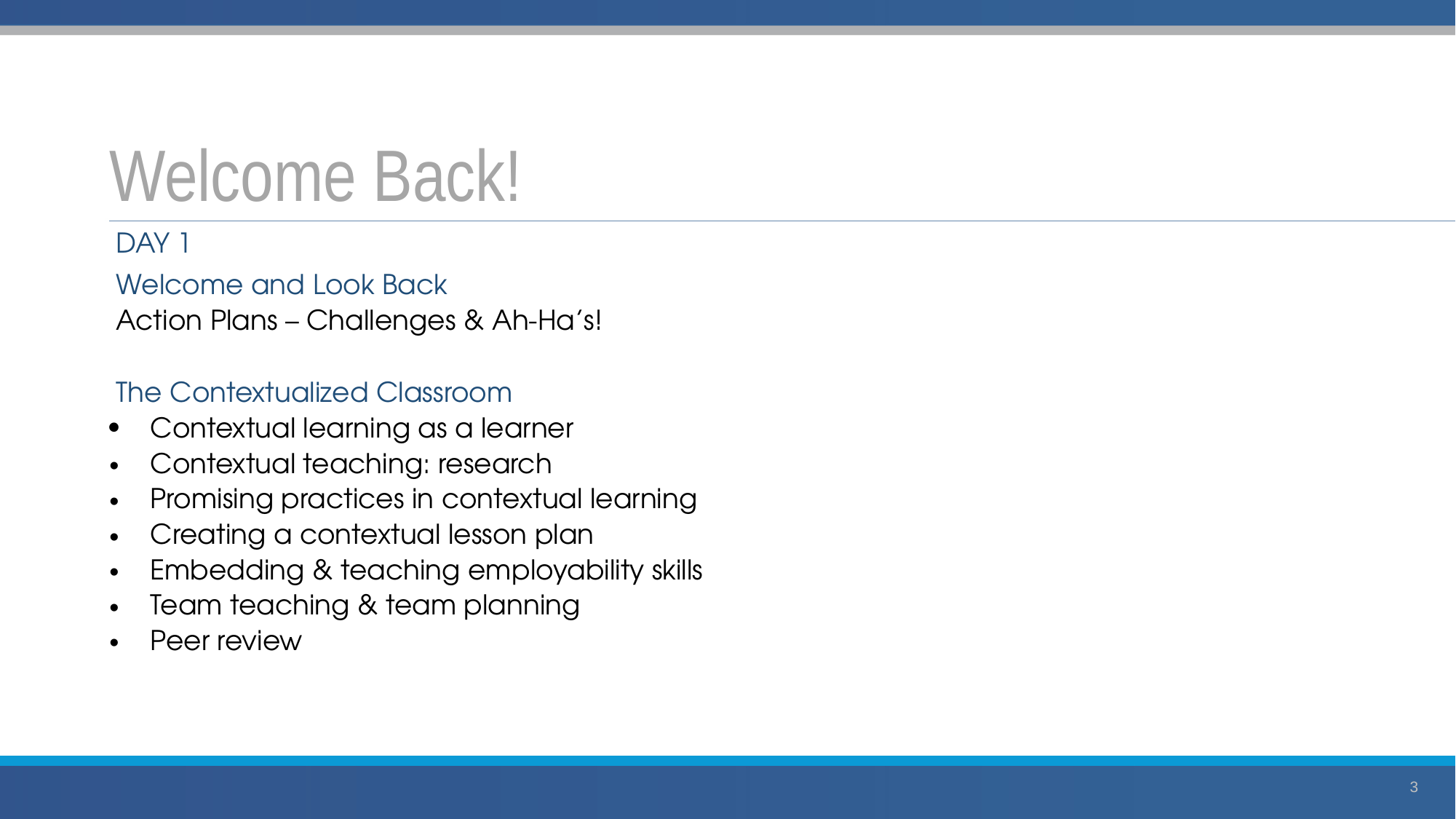

# Welcome Back!
| DAY 1 Welcome and Look Back Action Plans – Challenges & Ah-Ha’s! |
| --- |
| The Contextualized Classroom Contextual learning as a learner Contextual teaching: research Promising practices in contextual learning Creating a contextual lesson plan Embedding & teaching employability skills Team teaching & team planning Peer review |
3